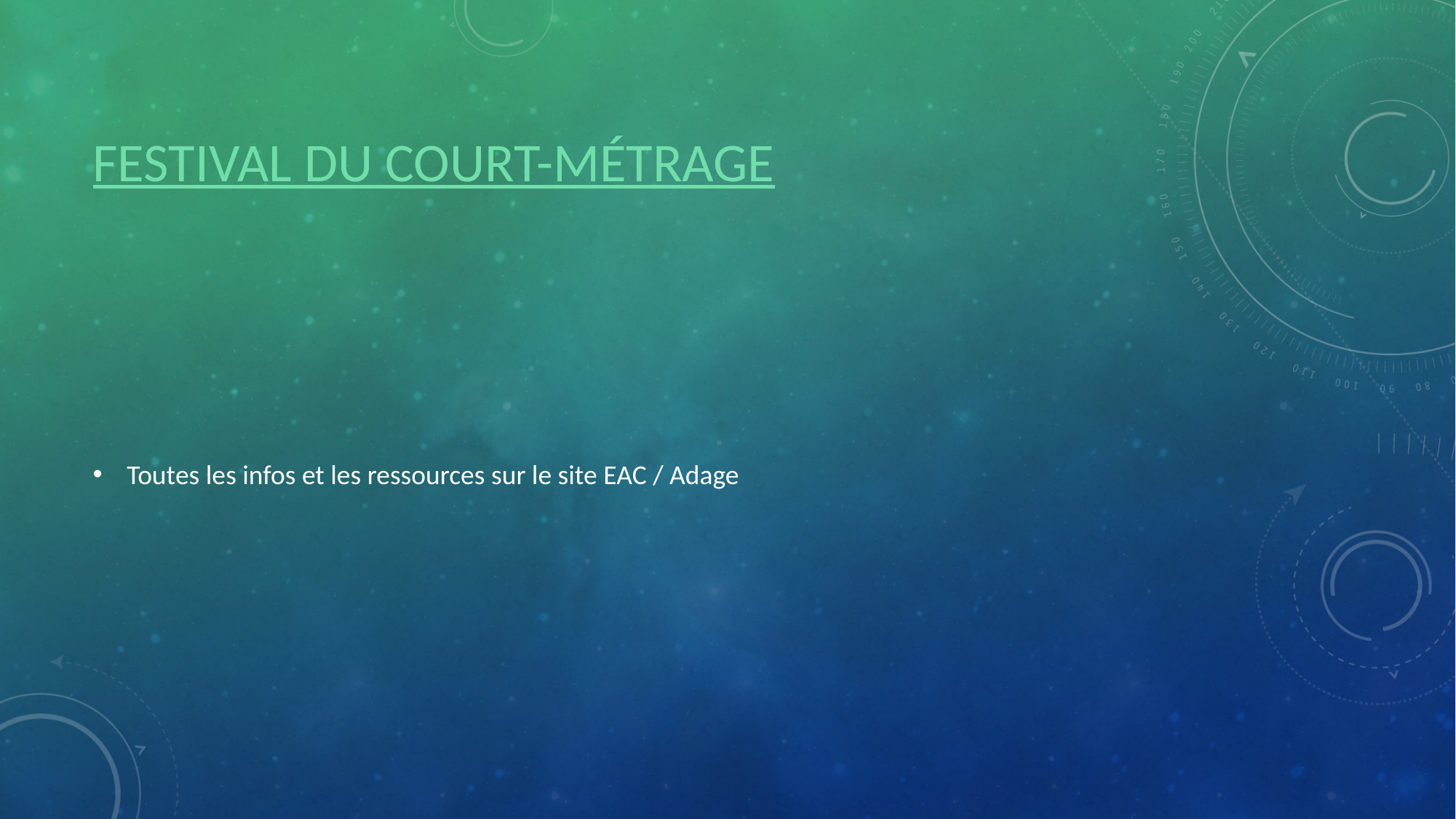

# Festival du Court-métrage
Toutes les infos et les ressources sur le site EAC / Adage